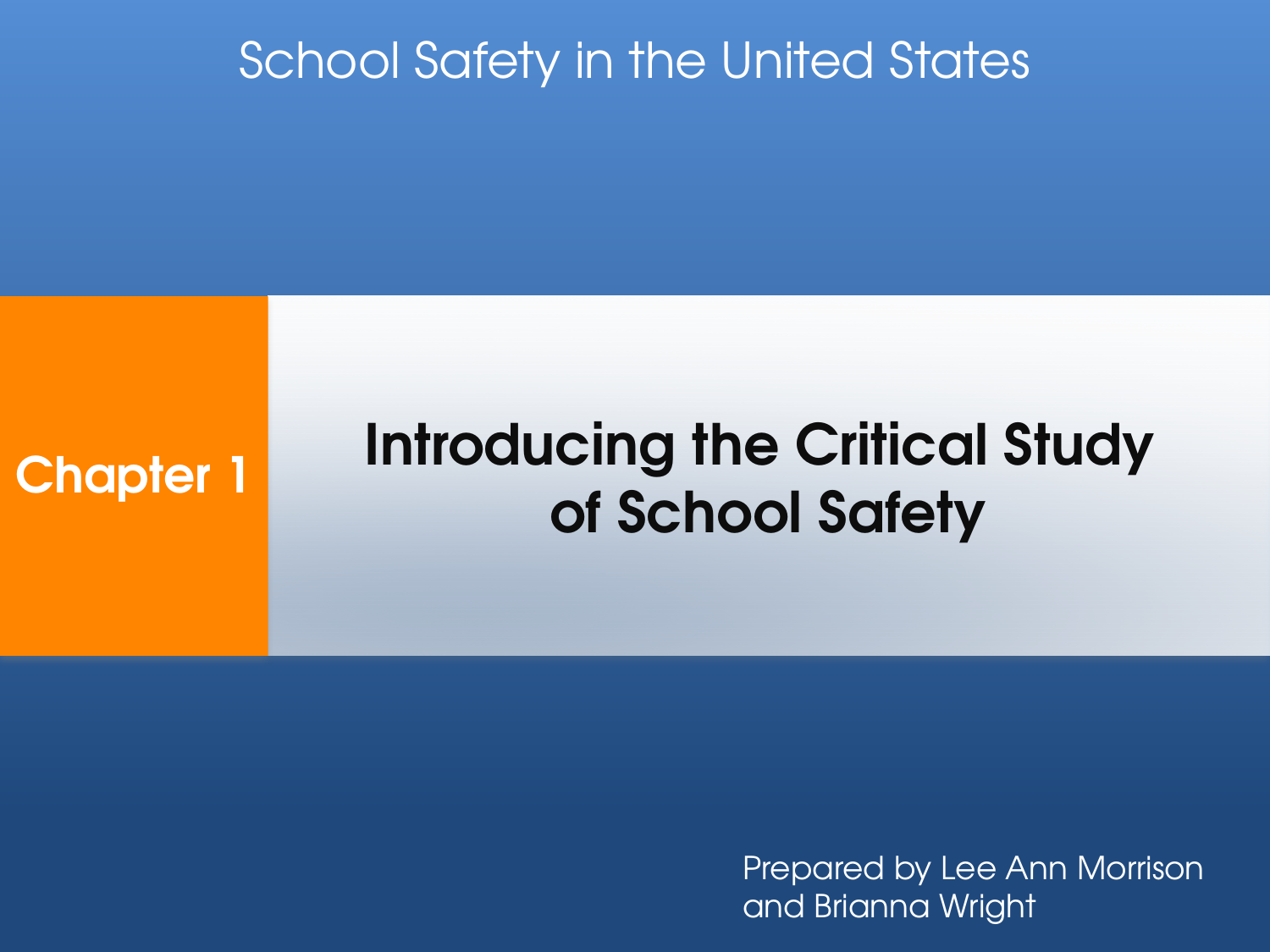

School Safety in the United States
Chapter 1
# Introducing the Critical Study of School Safety
Prepared by Lee Ann Morrison and Brianna Wright